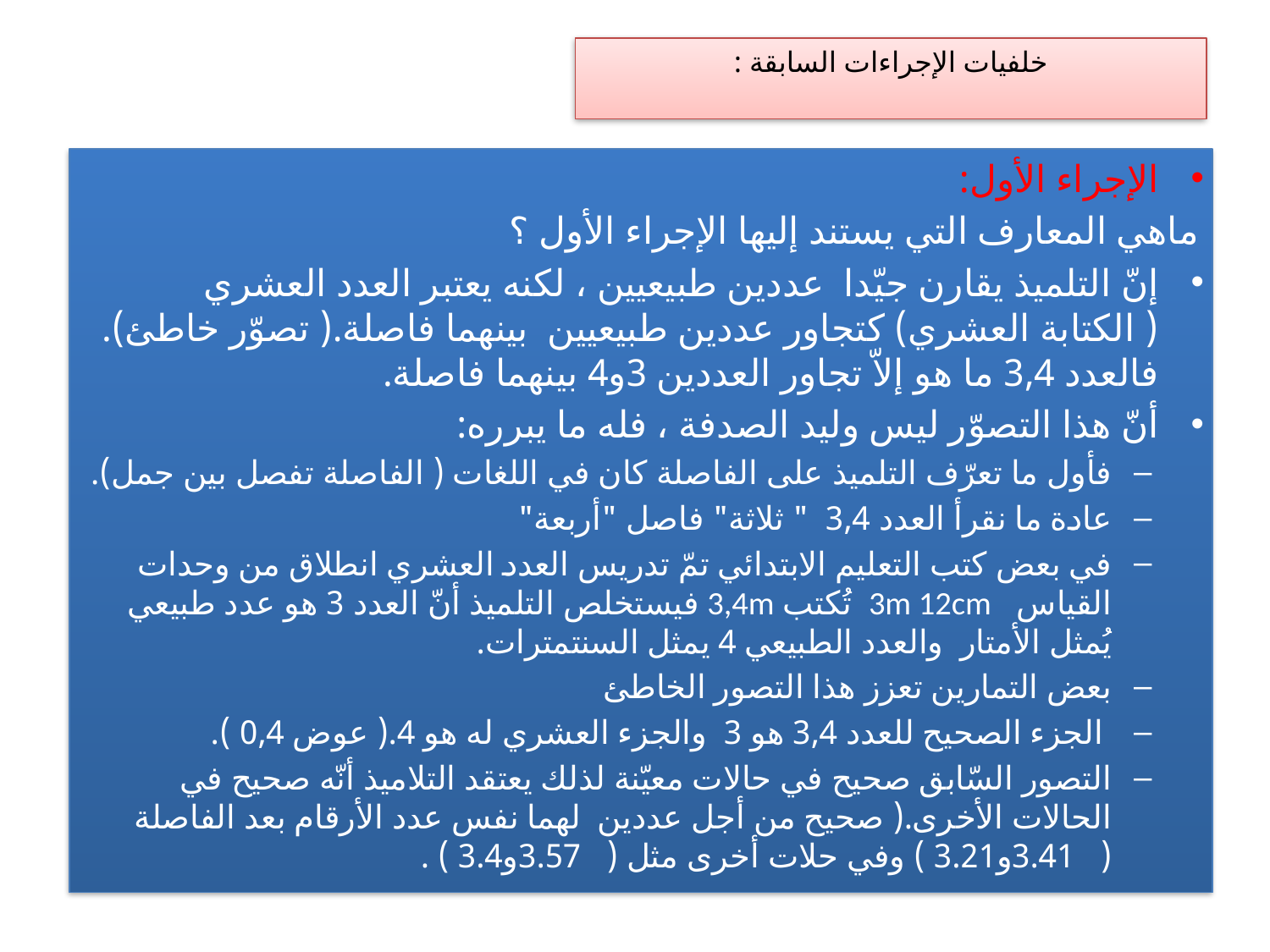

# خلفيات الإجراءات السابقة :
الإجراء الأول:
ماهي المعارف التي يستند إليها الإجراء الأول ؟
إنّ التلميذ يقارن جيّدا  عددين طبيعيين ، لكنه يعتبر العدد العشري ( الكتابة العشري) كتجاور عددين طبيعيين  بينهما فاصلة.( تصوّر خاطئ). فالعدد 3,4 ما هو إلاّ تجاور العددين 3و4 بينهما فاصلة.
أنّ هذا التصوّر ليس وليد الصدفة ، فله ما يبرره:
فأول ما تعرّف التلميذ على الفاصلة كان في اللغات ( الفاصلة تفصل بين جمل).
عادة ما نقرأ العدد 3,4  " ثلاثة" فاصل "أربعة"
في بعض كتب التعليم الابتدائي تمّ تدريس العدد العشري انطلاق من وحدات القياس   3m 12cm  تُكتب 3,4m فيستخلص التلميذ أنّ العدد 3 هو عدد طبيعي يُمثل الأمتار  والعدد الطبيعي 4 يمثل السنتمترات.
بعض التمارين تعزز هذا التصور الخاطئ
 الجزء الصحيح للعدد 3,4 هو 3  والجزء العشري له هو 4.( عوض 0,4 ).
التصور السّابق صحيح في حالات معيّنة لذلك يعتقد التلاميذ أنّه صحيح في الحالات الأخرى.( صحيح من أجل عددين  لهما نفس عدد الأرقام بعد الفاصلة (   3.41و3.21 ) وفي حلات أخرى مثل (   3.57و3.4 ) .